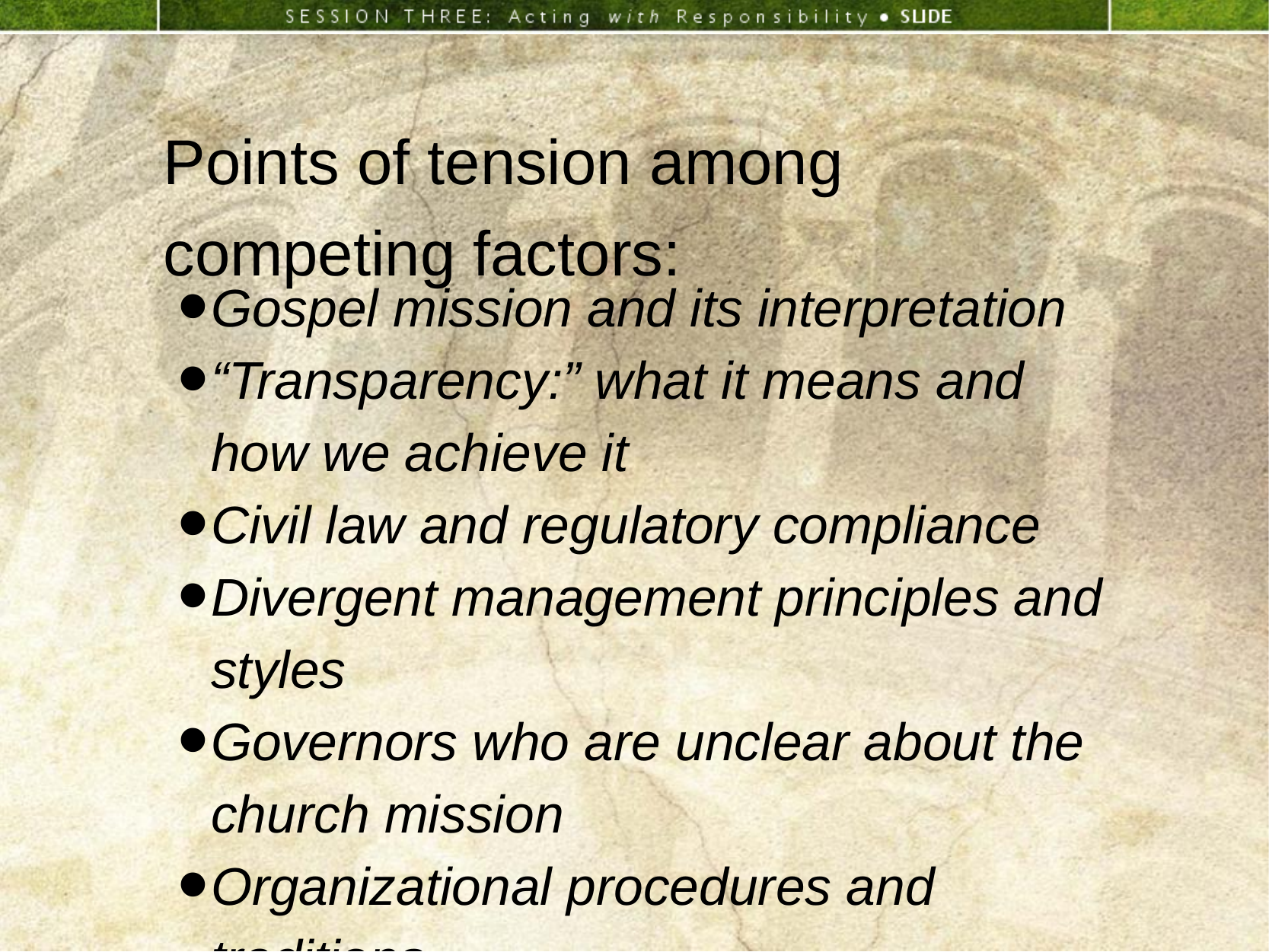

Points of tension among competing factors:
Gospel mission and its interpretation
“Transparency:” what it means and
how we achieve it
Civil law and regulatory compliance
Divergent management principles and styles
Governors who are unclear about the
church mission
Organizational procedures and traditions
Alternative approaches to governance mechanisms